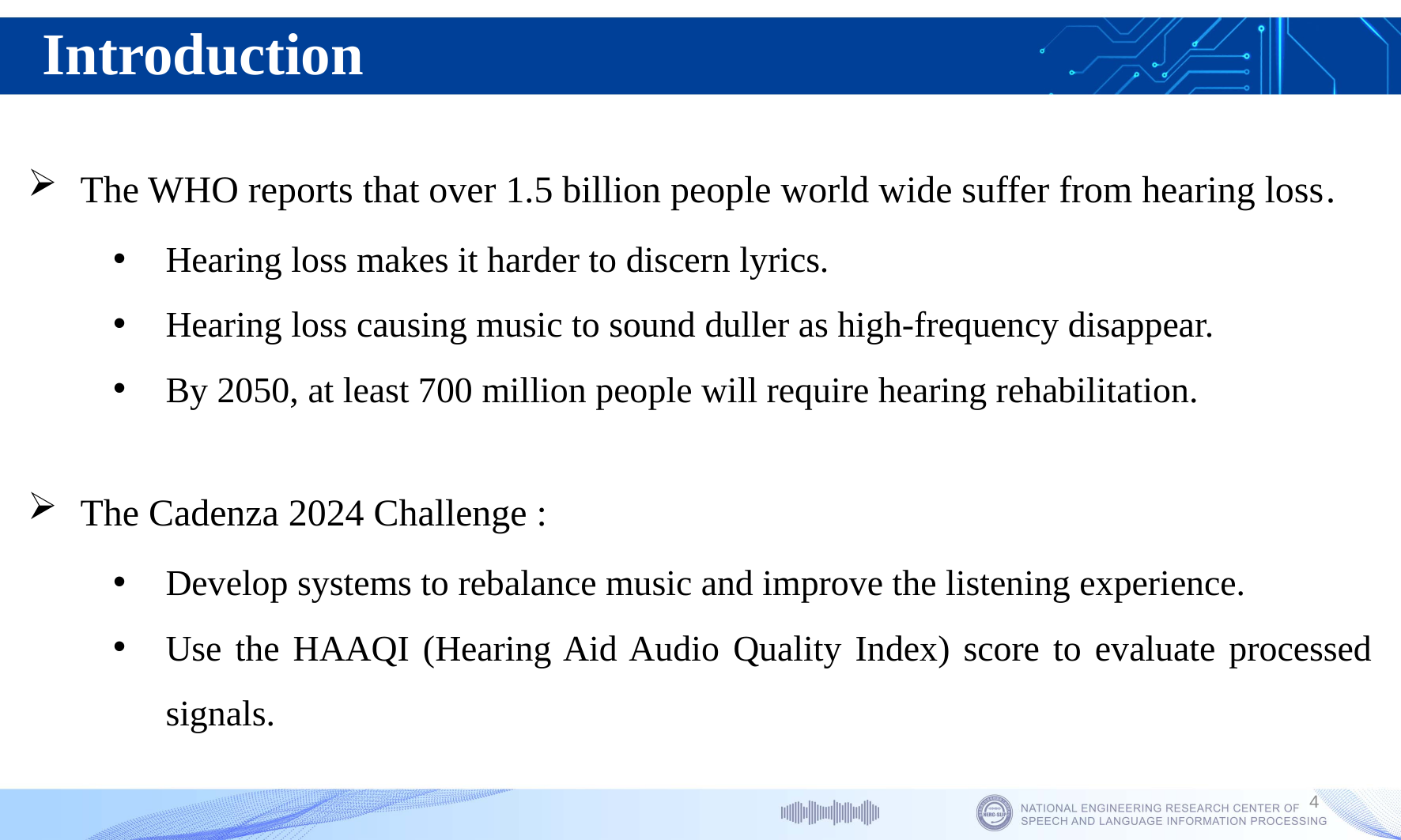

Introduction
The WHO reports that over 1.5 billion people world wide suffer from hearing loss﻿.
Hearing loss makes it harder to discern lyrics.
Hearing loss causing music to sound duller as high-frequency disappear.
By 2050, at least 700 million people will require hearing rehabilitation.

The Cadenza 2024 Challenge :
Develop systems to rebalance music and improve the listening experience.
Use the HAAQI (Hearing Aid Audio Quality Index) score to evaluate processed signals.
4